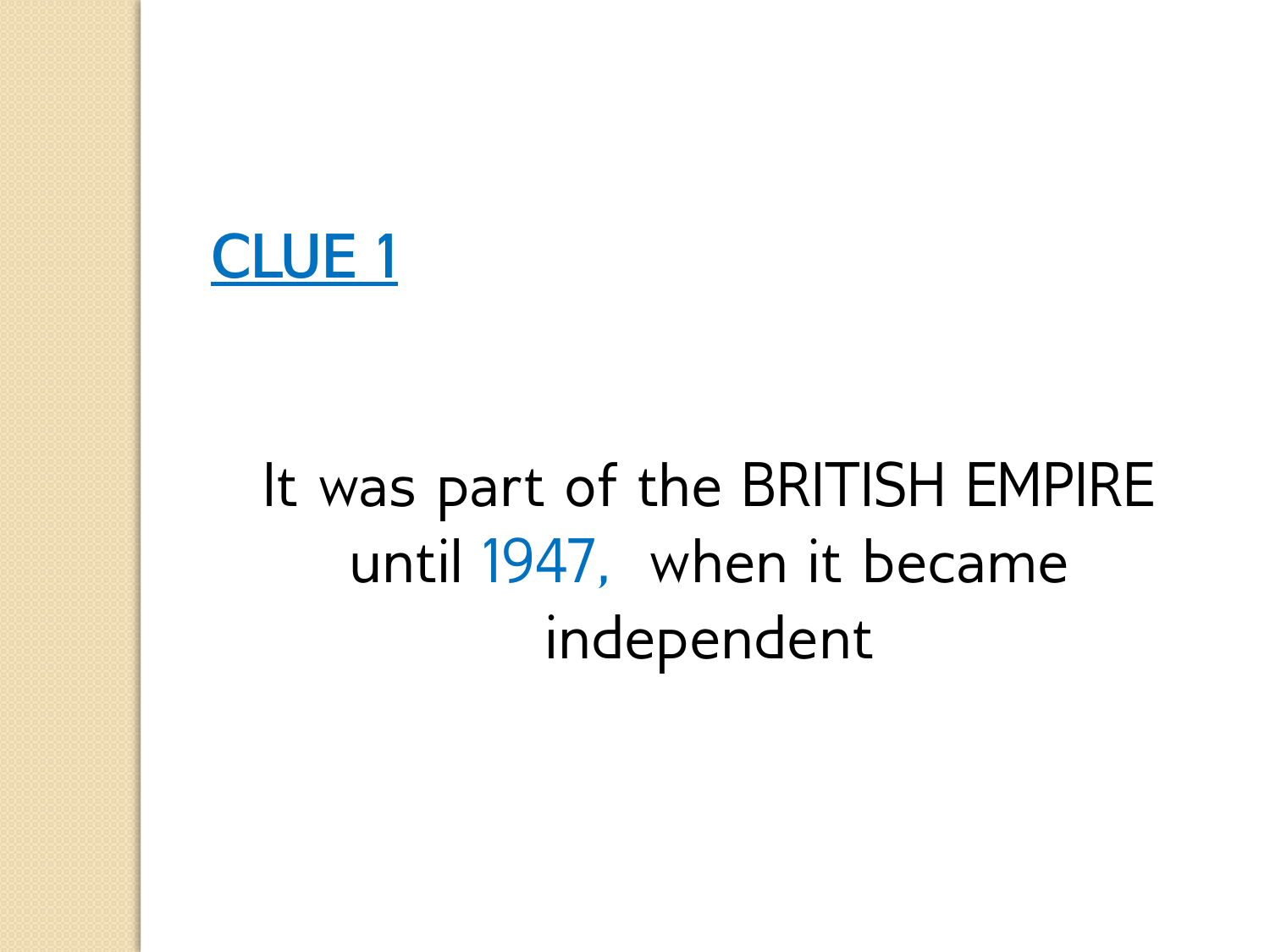

CLUE 1

It was part of the BRITISH EMPIRE until 1947,  when it became independent